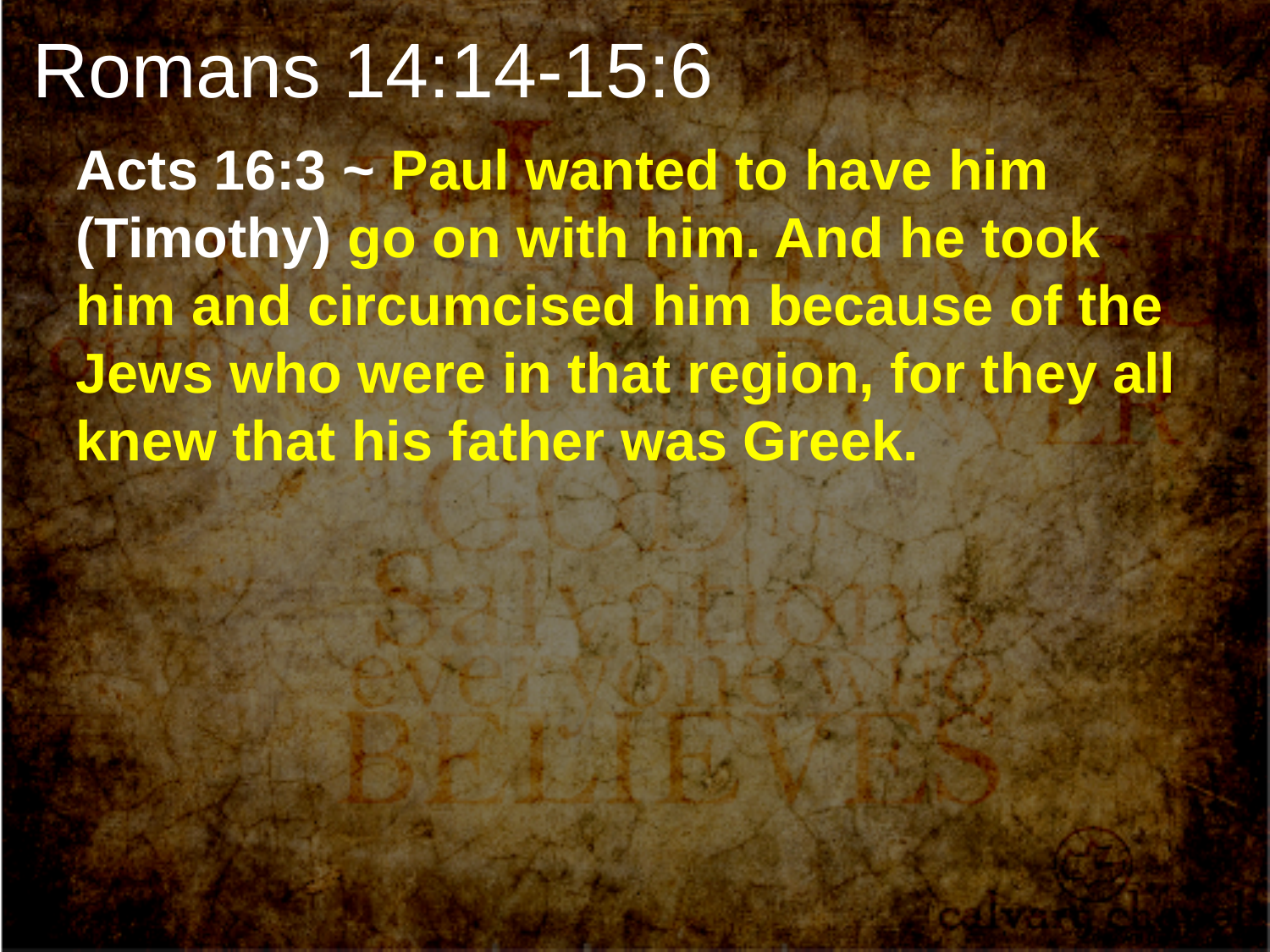

Romans 14:14-15:6
Acts 16:3 ~ Paul wanted to have him (Timothy) go on with him. And he took him and circumcised him because of the Jews who were in that region, for they all knew that his father was Greek.